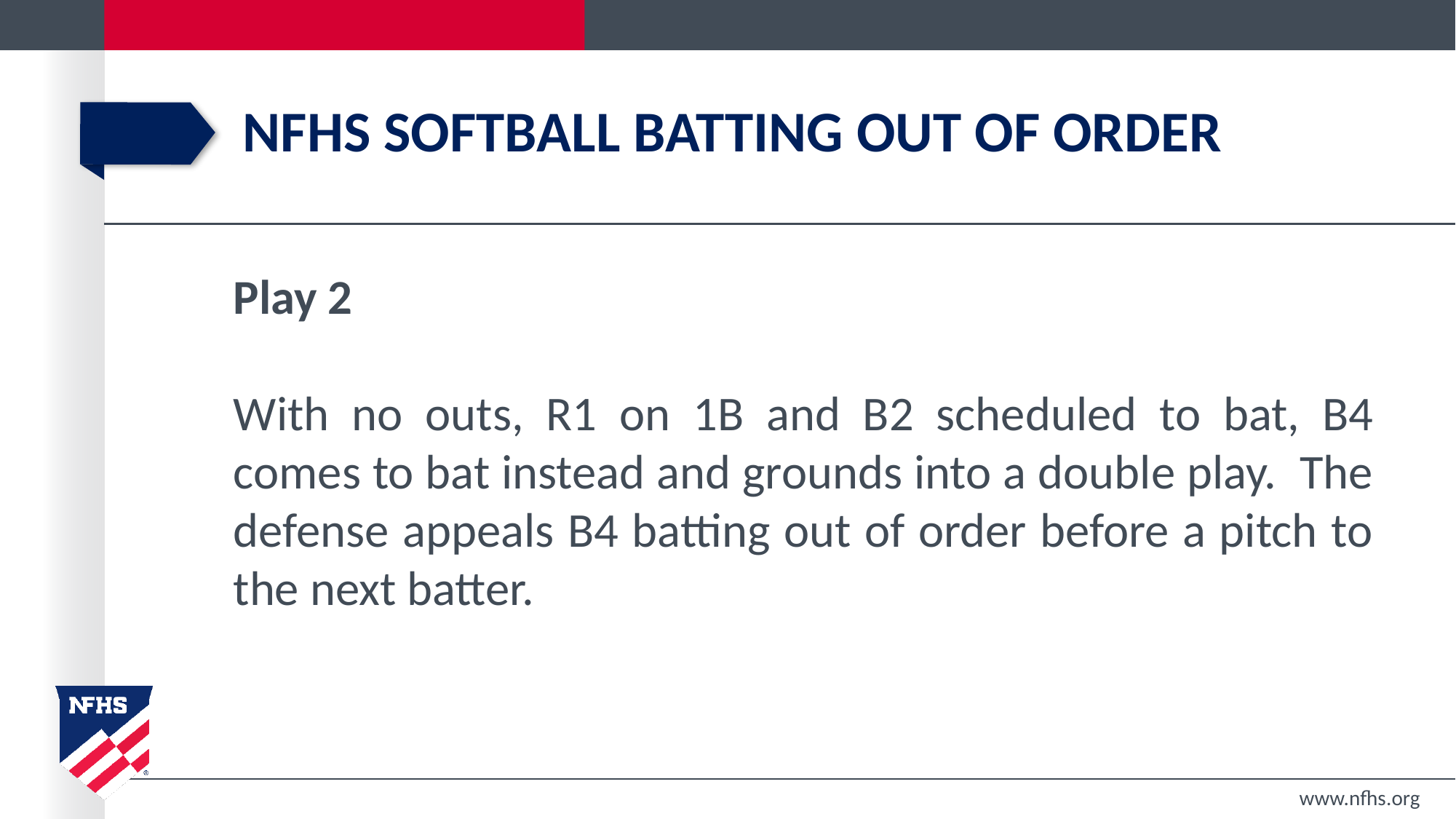

# Nfhs softball batting out of order
Play 2

With no outs, R1 on 1B and B2 scheduled to bat, B4 comes to bat instead and grounds into a double play.  The defense appeals B4 batting out of order before a pitch to the next batter.
www.nfhs.org